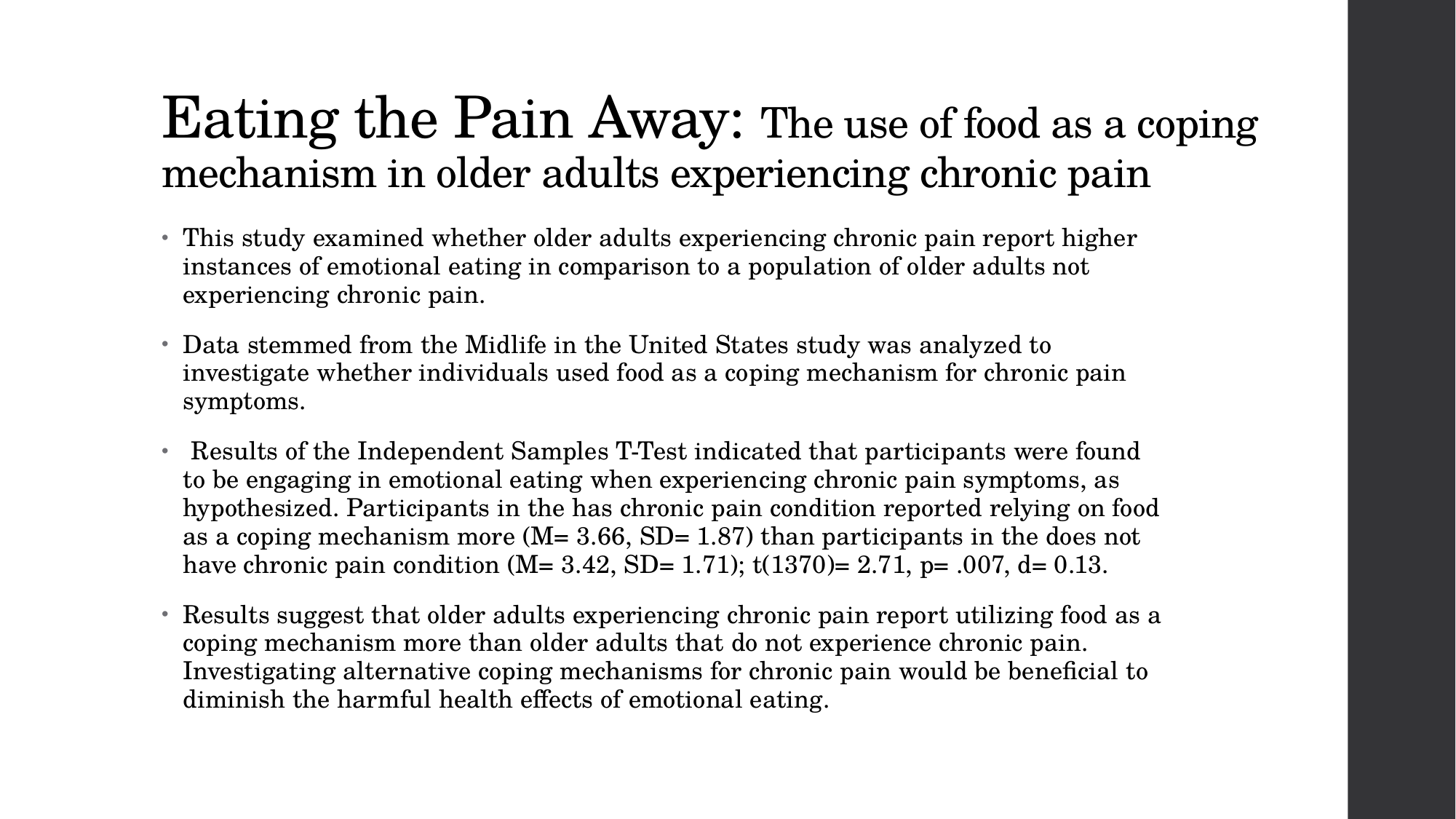

# Eating the Pain Away: The use of food as a coping mechanism in older adults experiencing chronic pain
This study examined whether older adults experiencing chronic pain report higher instances of emotional eating in comparison to a population of older adults not experiencing chronic pain.
Data stemmed from the Midlife in the United States study was analyzed to investigate whether individuals used food as a coping mechanism for chronic pain symptoms.
 Results of the Independent Samples T-Test indicated that participants were found to be engaging in emotional eating when experiencing chronic pain symptoms, as hypothesized. Participants in the has chronic pain condition reported relying on food as a coping mechanism more (M= 3.66, SD= 1.87) than participants in the does not have chronic pain condition (M= 3.42, SD= 1.71); t(1370)= 2.71, p= .007, d= 0.13.
Results suggest that older adults experiencing chronic pain report utilizing food as a coping mechanism more than older adults that do not experience chronic pain.  Investigating alternative coping mechanisms for chronic pain would be beneficial to diminish the harmful health effects of emotional eating.